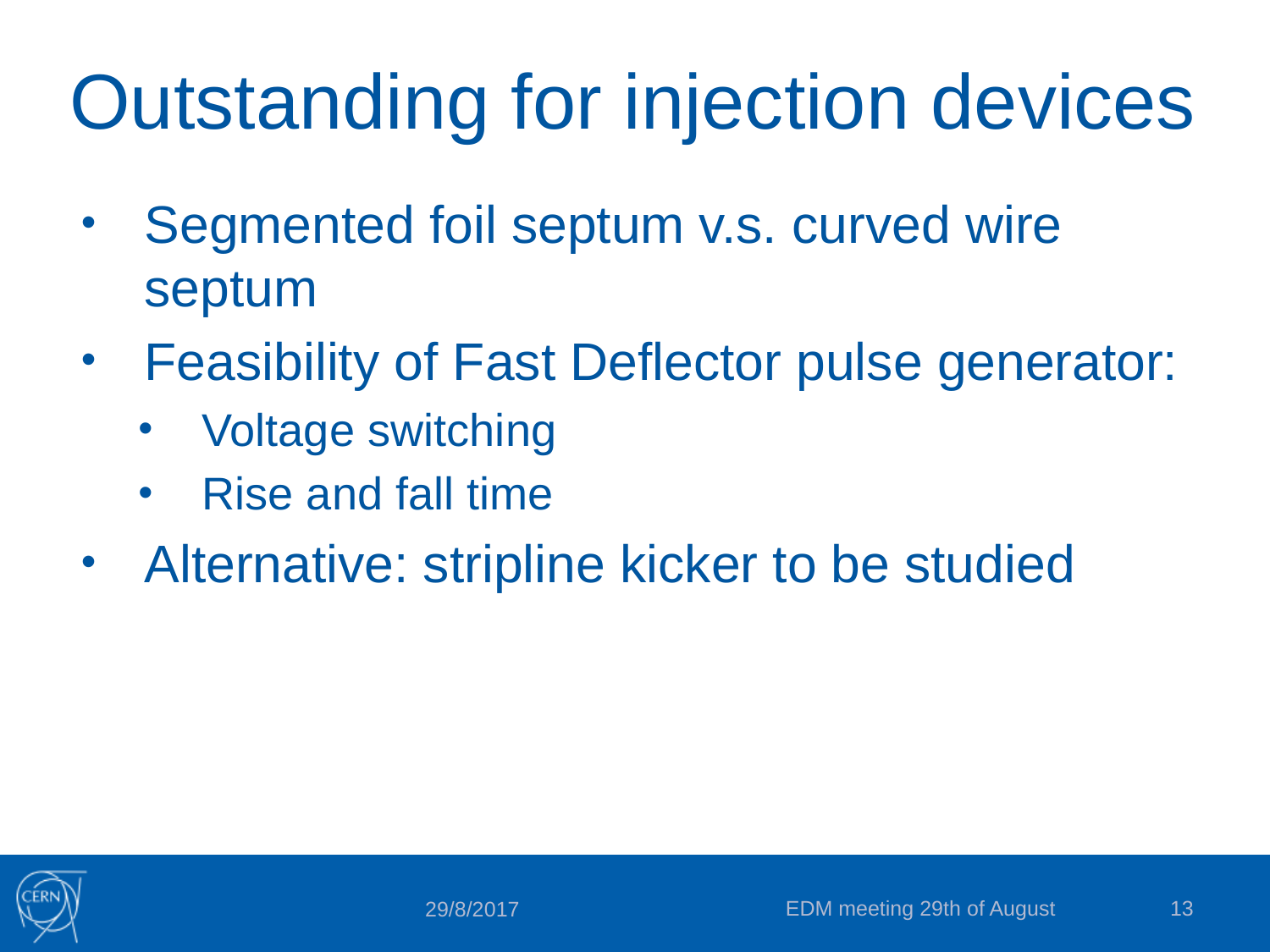

# Outstanding for injection devices
Segmented foil septum v.s. curved wire septum
Feasibility of Fast Deflector pulse generator:
Voltage switching
Rise and fall time
Alternative: stripline kicker to be studied

EDM meeting 29th of August
13
29/8/2017